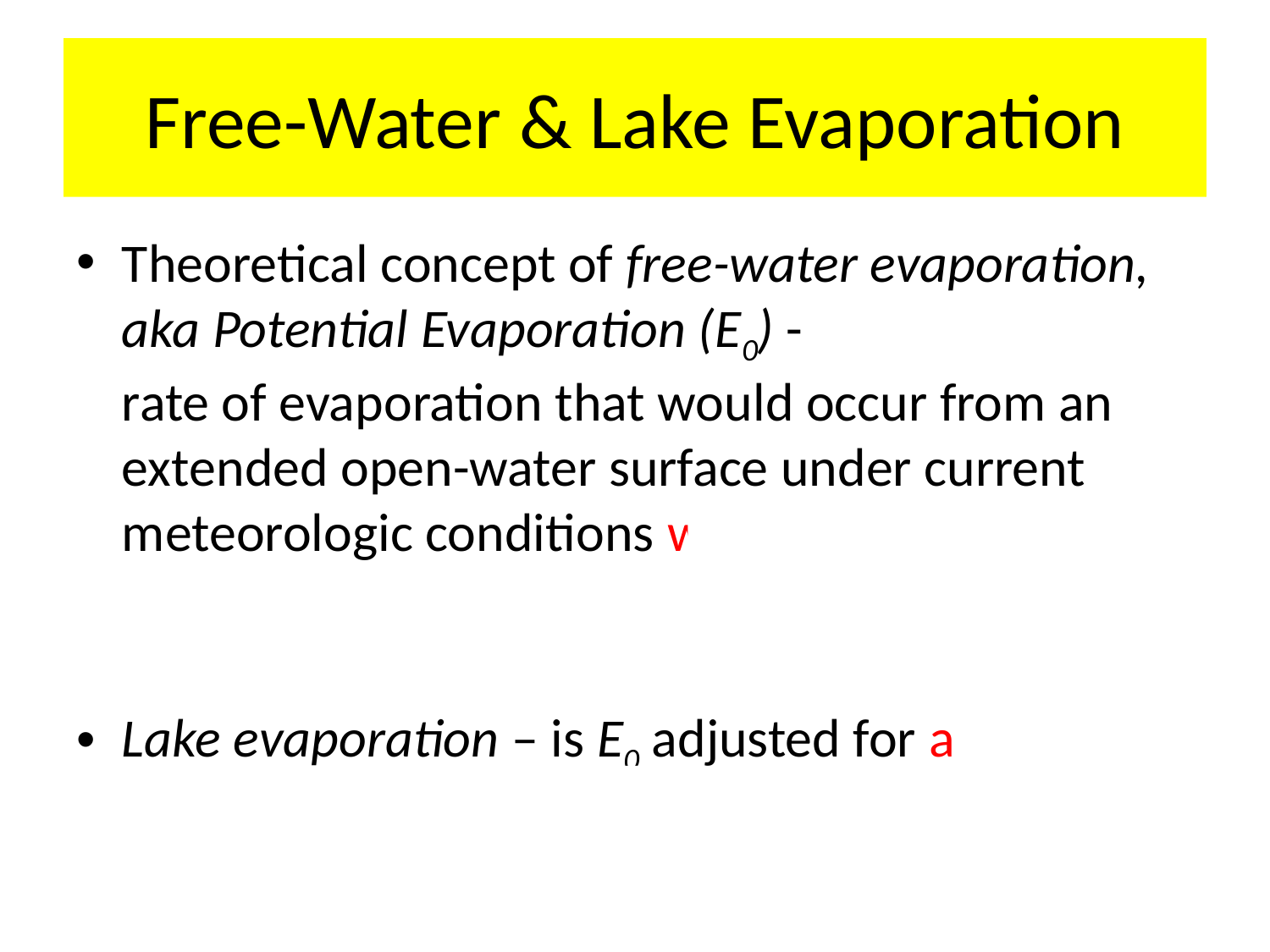

# Free-Water & Lake Evaporation
Theoretical concept of free-water evaporation, aka Potential Evaporation (E0) -
rate of evaporation that would occur from an extended open-water surface under current meteorologic conditions without heat-storage or water-advected energy effects

Lake evaporation – is E0 adjusted for advection and heat-storage effects in a given water body